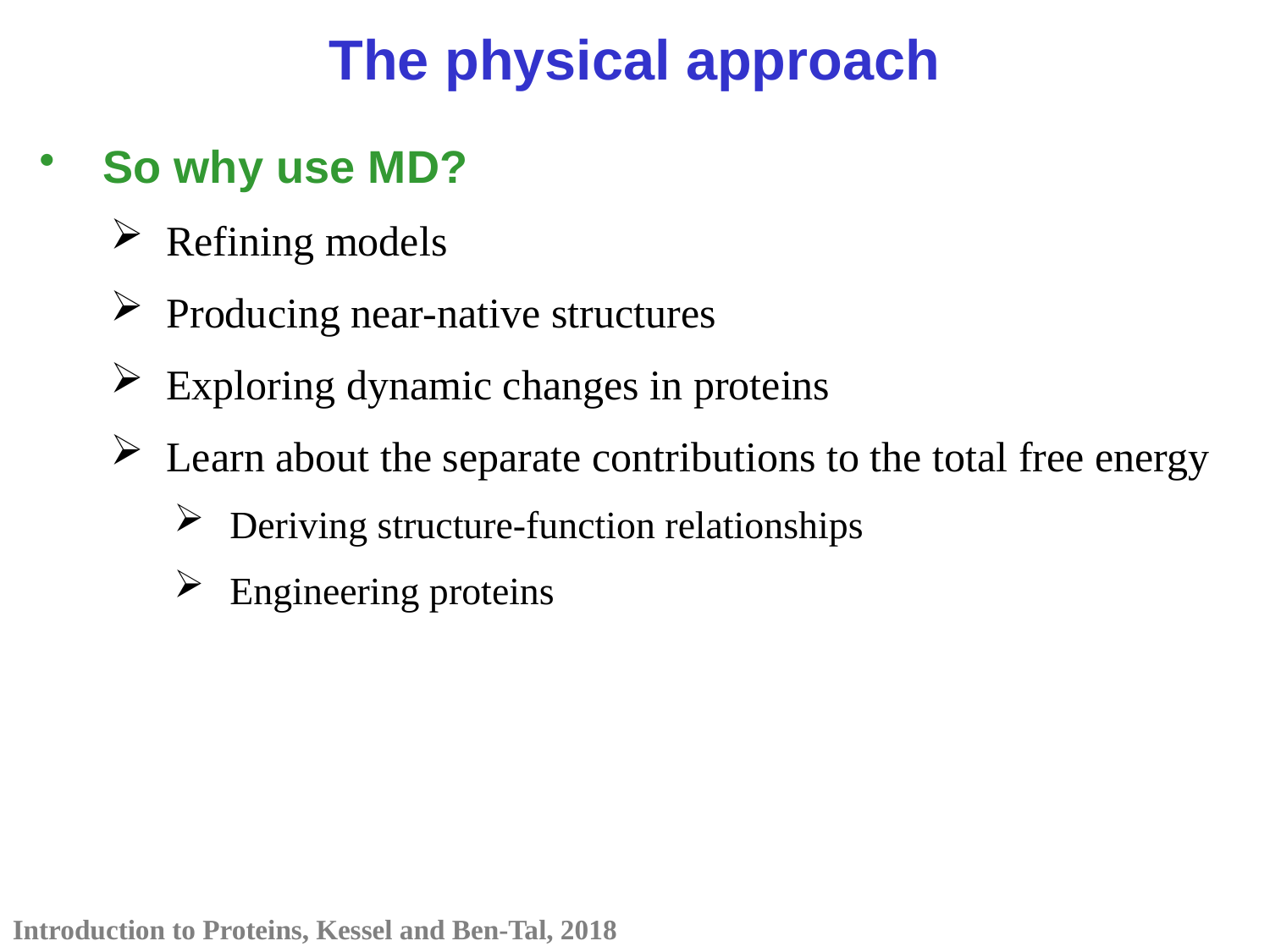

The physical approach
So why use MD?
Refining models
Producing near-native structures
Exploring dynamic changes in proteins
Learn about the separate contributions to the total free energy
Deriving structure-function relationships
Engineering proteins